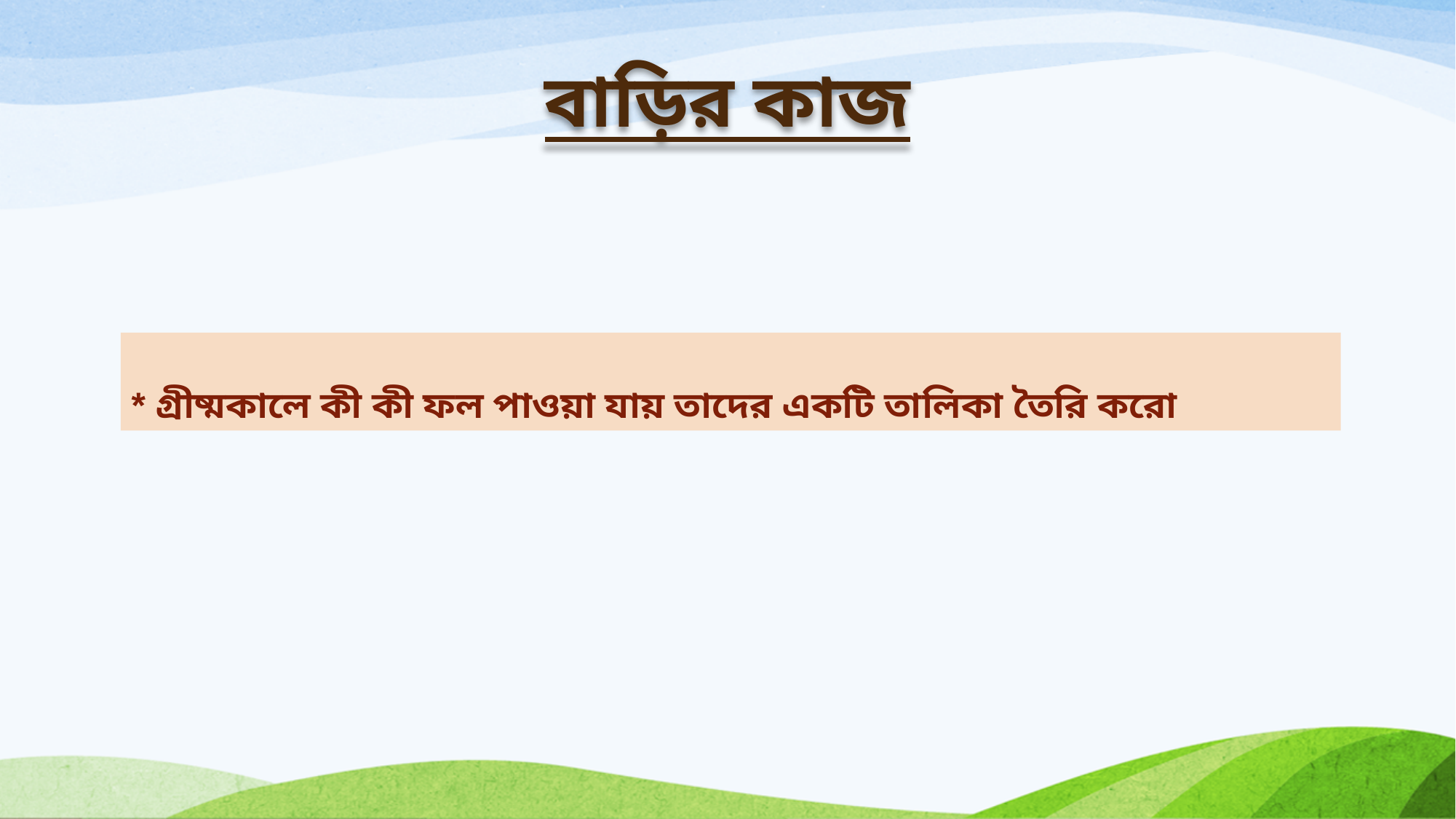

বাড়ির কাজ
* গ্রীষ্মকালে কী কী ফল পাওয়া যায় তাদের একটি তালিকা তৈরি করো